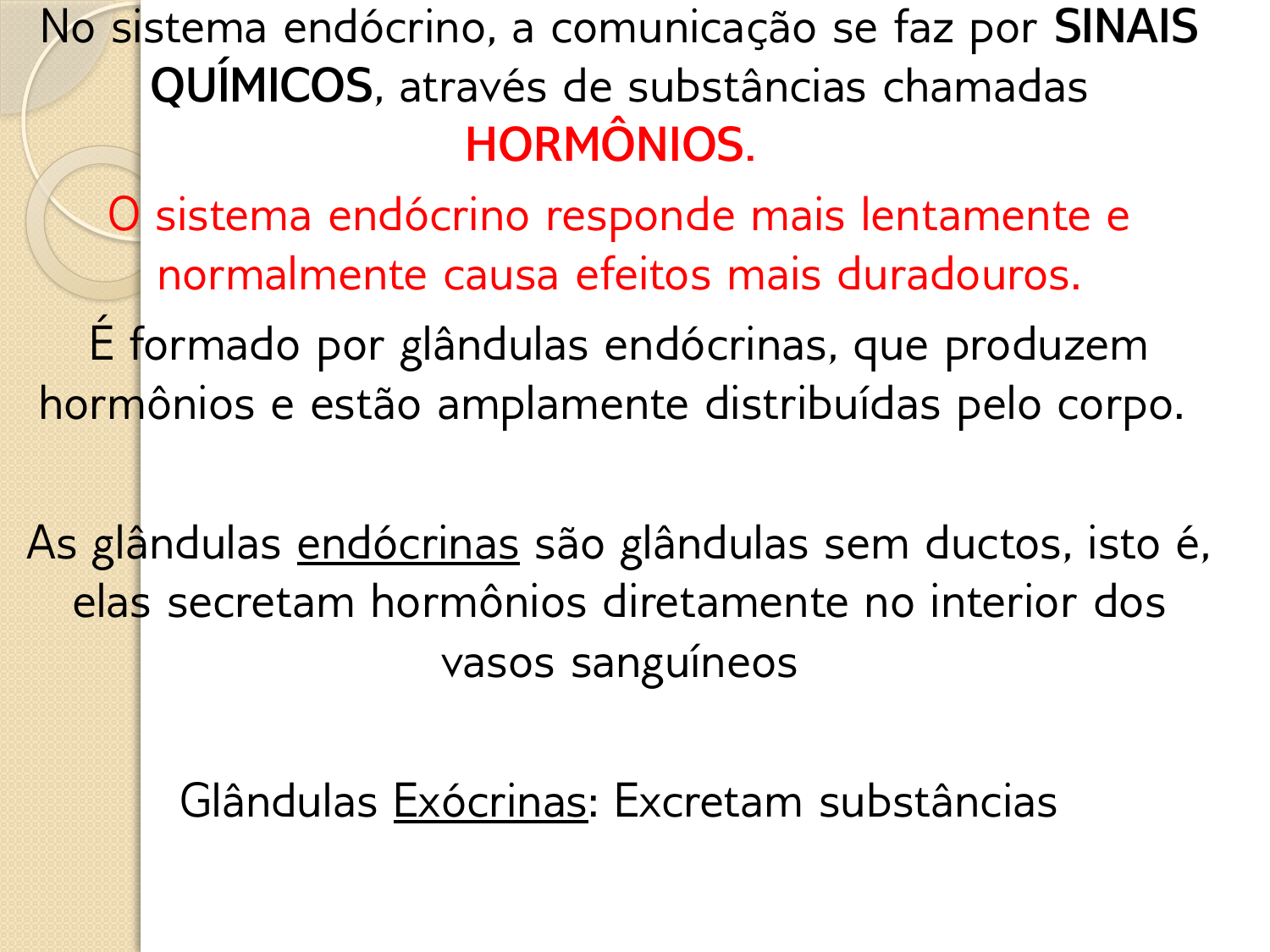

No sistema endócrino, a comunicação se faz por SINAIS QUÍMICOS, através de substâncias chamadas HORMÔNIOS.
O sistema endócrino responde mais lentamente e normalmente causa efeitos mais duradouros.
É formado por glândulas endócrinas, que produzem hormônios e estão amplamente distribuídas pelo corpo.

As glândulas endócrinas são glândulas sem ductos, isto é, elas secretam hormônios diretamente no interior dos vasos sanguíneos

Glândulas Exócrinas: Excretam substâncias